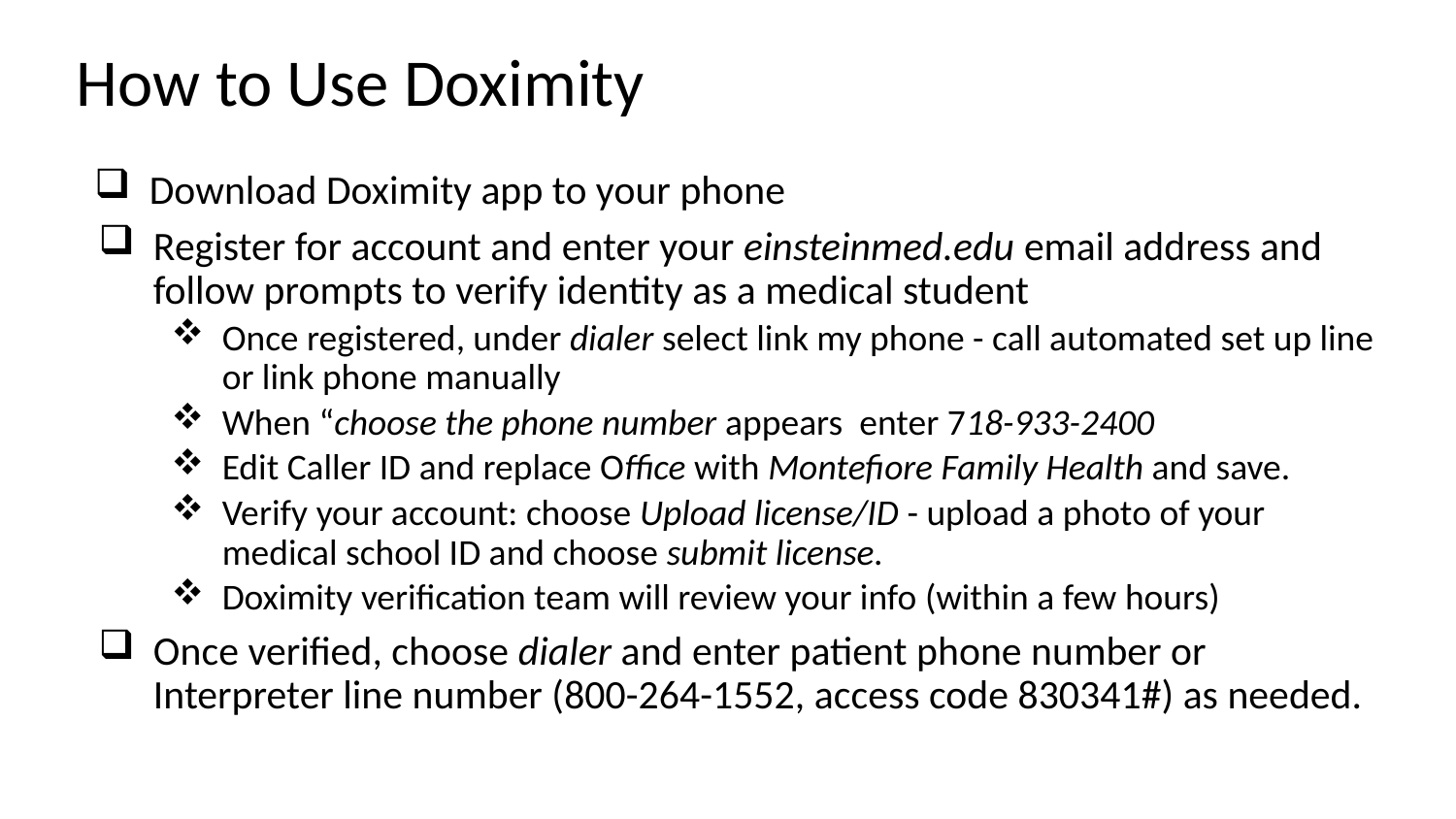

# How to Use Doximity
Download Doximity app to your phone
Register for account and enter your einsteinmed.edu email address and follow prompts to verify identity as a medical student
Once registered, under dialer select link my phone - call automated set up line or link phone manually
When “choose the phone number appears  enter 718-933-2400
Edit Caller ID and replace Office with Montefiore Family Health and save.
Verify your account: choose Upload license/ID - upload a photo of your medical school ID and choose submit license.
Doximity verification team will review your info (within a few hours)
Once verified, choose dialer and enter patient phone number or Interpreter line number (800-264-1552, access code 830341#) as needed.